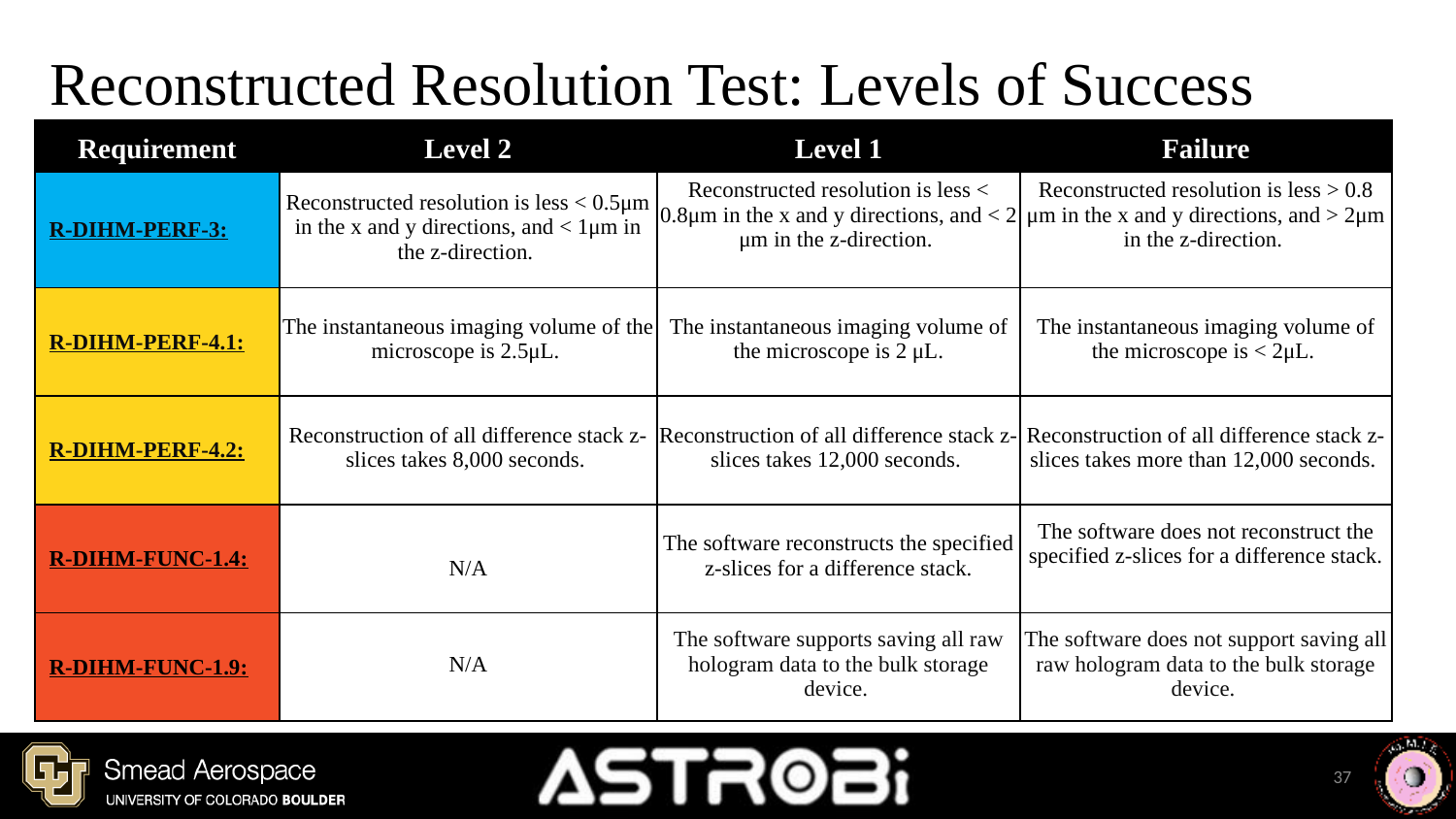

# Reconstructed Resolution Test: Levels of Success
| Requirement | Level 2 | Level 1 | Failure |
| --- | --- | --- | --- |
| R-DIHM-PERF-3: | Reconstructed resolution is less < 0.5μm in the x and y directions, and < 1μm in the z-direction. | Reconstructed resolution is less < 0.8μm in the x and y directions, and < 2 μm in the z-direction. | Reconstructed resolution is less > 0.8 μm in the x and y directions, and > 2μm in the z-direction. |
| R-DIHM-PERF-4.1: | The instantaneous imaging volume of the microscope is 2.5μL. | The instantaneous imaging volume of the microscope is 2 μL. | The instantaneous imaging volume of the microscope is < 2μL. |
| R-DIHM-PERF-4.2: | Reconstruction of all difference stack z-slices takes 8,000 seconds. | Reconstruction of all difference stack z-slices takes 12,000 seconds. | Reconstruction of all difference stack z-slices takes more than 12,000 seconds. |
| R-DIHM-FUNC-1.4: | N/A | The software reconstructs the specified z-slices for a difference stack. | The software does not reconstruct the specified z-slices for a difference stack. |
| R-DIHM-FUNC-1.9: | N/A | The software supports saving all raw hologram data to the bulk storage device. | The software does not support saving all raw hologram data to the bulk storage device. |

37